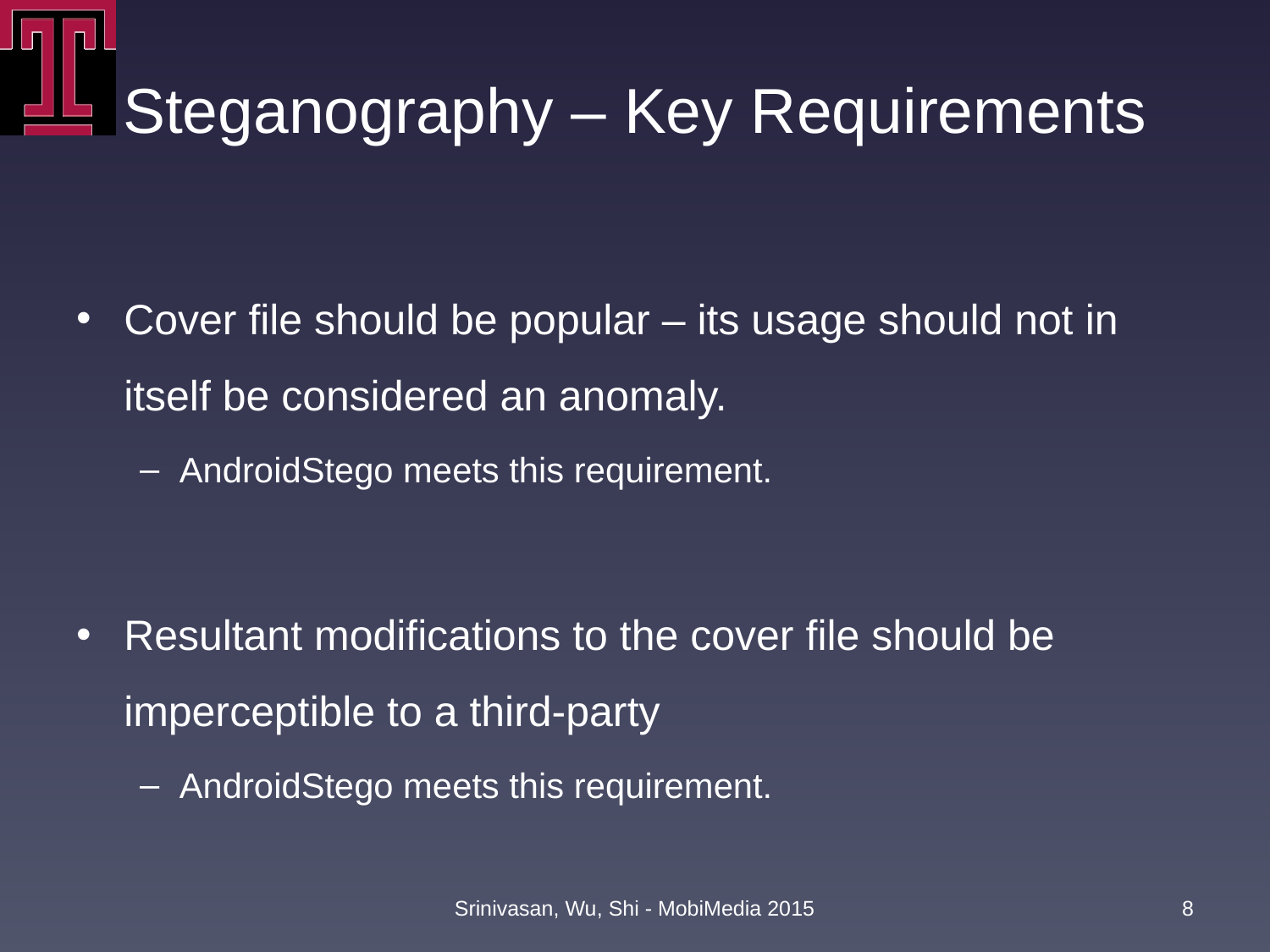

# Steganography – Key Requirements
Cover file should be popular – its usage should not in itself be considered an anomaly.
AndroidStego meets this requirement.

Resultant modifications to the cover file should be imperceptible to a third-party
AndroidStego meets this requirement.
Srinivasan, Wu, Shi - MobiMedia 2015
8